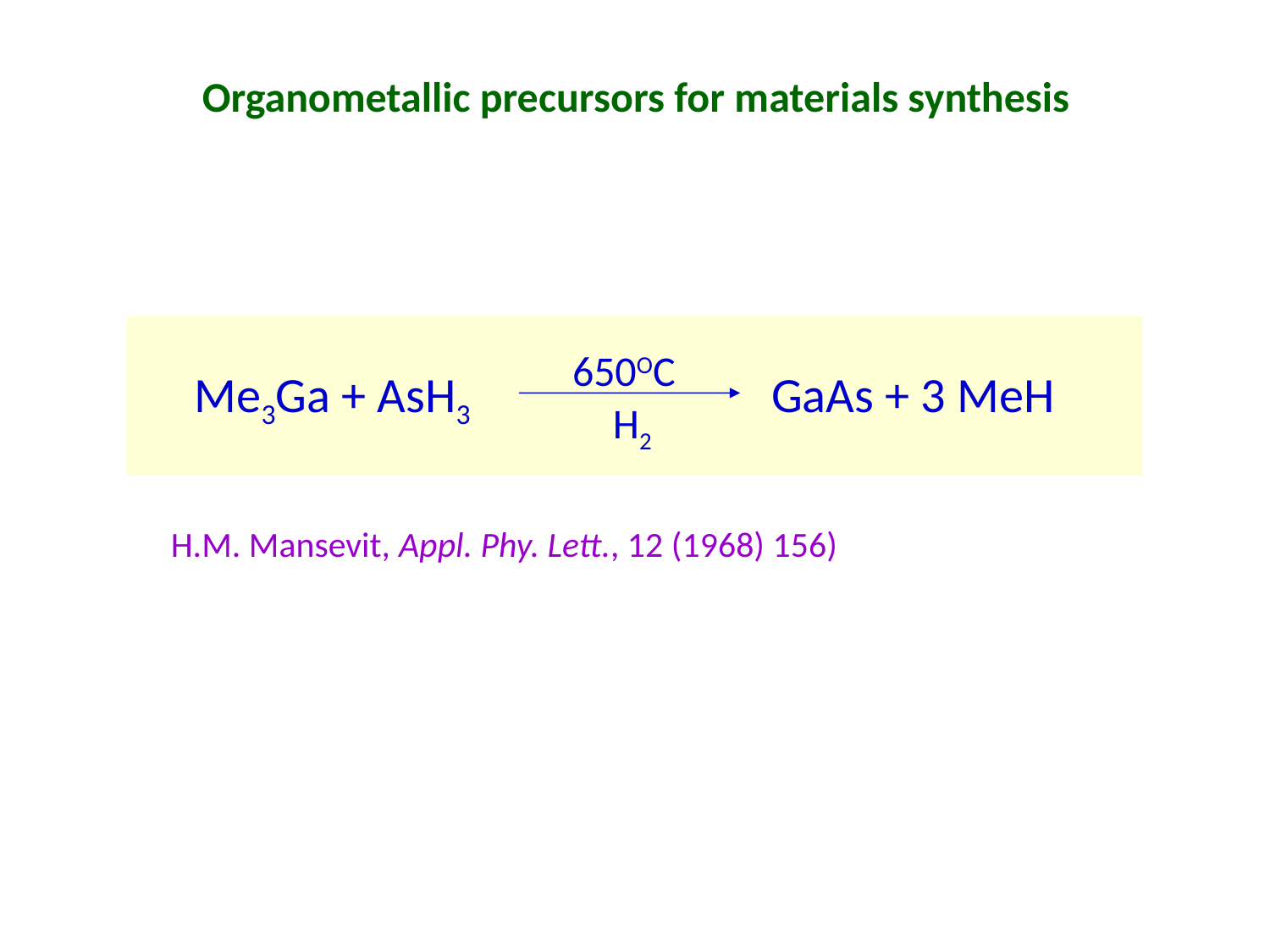

Organometallic precursors for materials synthesis

650OC
Me3Ga + AsH3
GaAs + 3 MeH
H2

H.M. Mansevit, Appl. Phy. Lett., 12 (1968) 156)